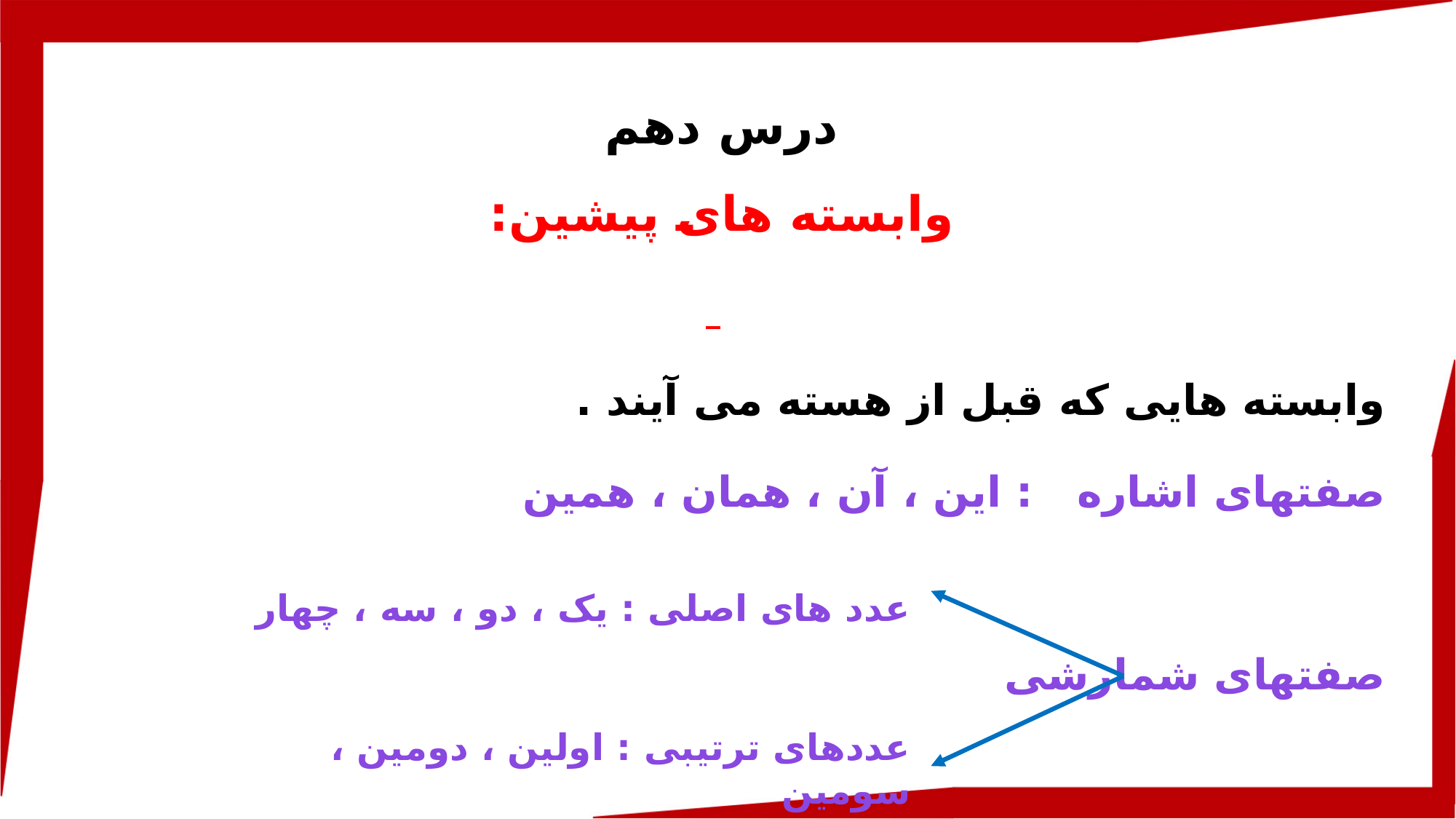

درس دهم
وابسته های پیشین:

وابسته هایی که قبل از هسته می آیند .
صفتهای اشاره   : این ، آن ، همان ، همین

صفتهای شمارشی
عدد های اصلی : یک ، دو ، سه ، چهار

عددهای ترتیبی : اولین ، دومین ، سومین